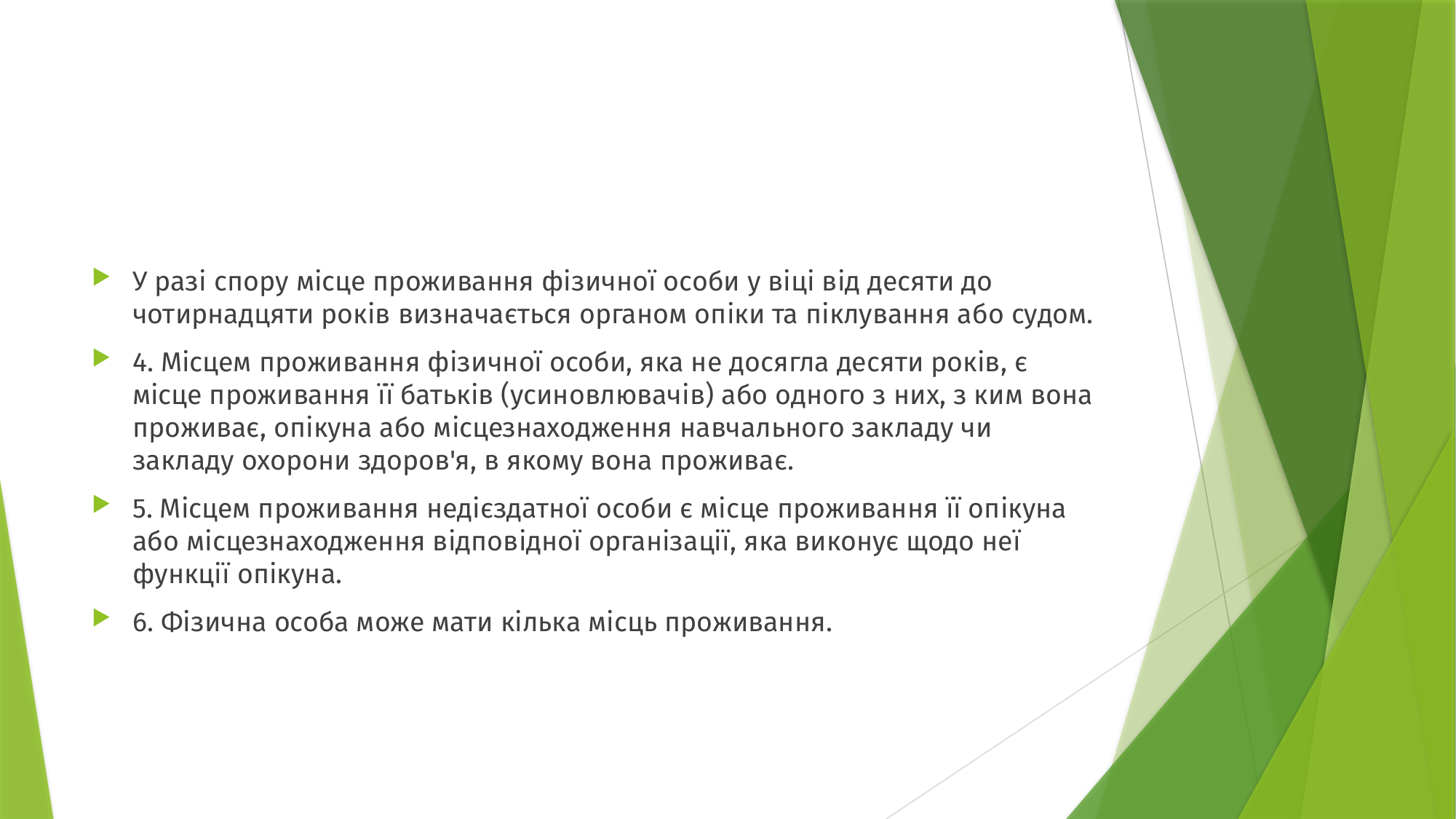

#
У разі спору місце проживання фізичної особи у віці від десяти до чотирнадцяти років визначається органом опіки та піклування або судом.
4. Місцем проживання фізичної особи, яка не досягла десяти років, є місце проживання її батьків (усиновлювачів) або одного з них, з ким вона проживає, опікуна або місцезнаходження навчального закладу чи закладу охорони здоров'я, в якому вона проживає.
5. Місцем проживання недієздатної особи є місце проживання її опікуна або місцезнаходження відповідної організації, яка виконує щодо неї функції опікуна.
6. Фізична особа може мати кілька місць проживання.